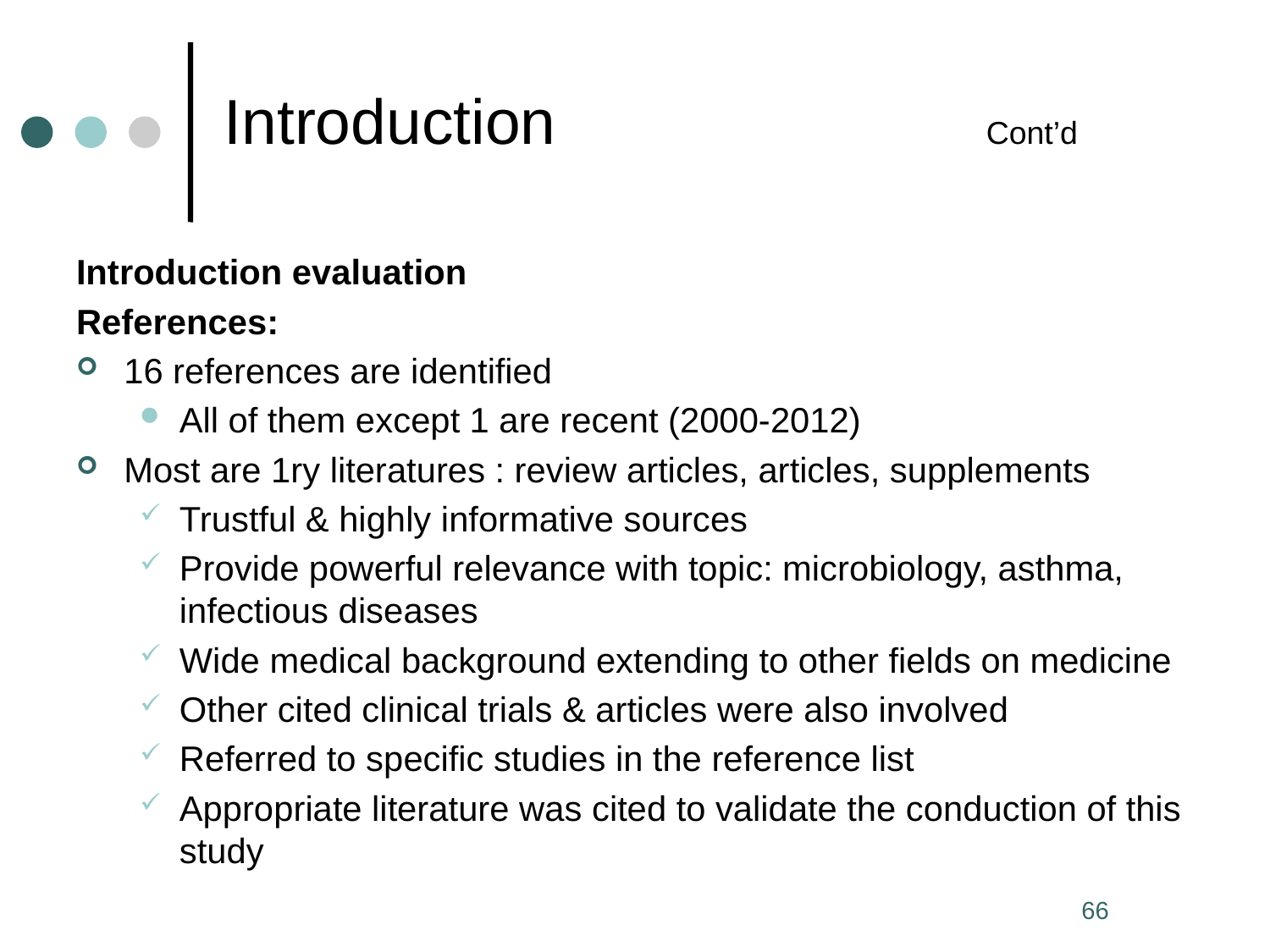

# Introduction				Cont’d
Introduction evaluation
References:
16 references are identified
All of them except 1 are recent (2000-2012)
Most are 1ry literatures : review articles, articles, supplements
Trustful & highly informative sources
Provide powerful relevance with topic: microbiology, asthma, infectious diseases
Wide medical background extending to other fields on medicine
Other cited clinical trials & articles were also involved
Referred to specific studies in the reference list
Appropriate literature was cited to validate the conduction of this study

66